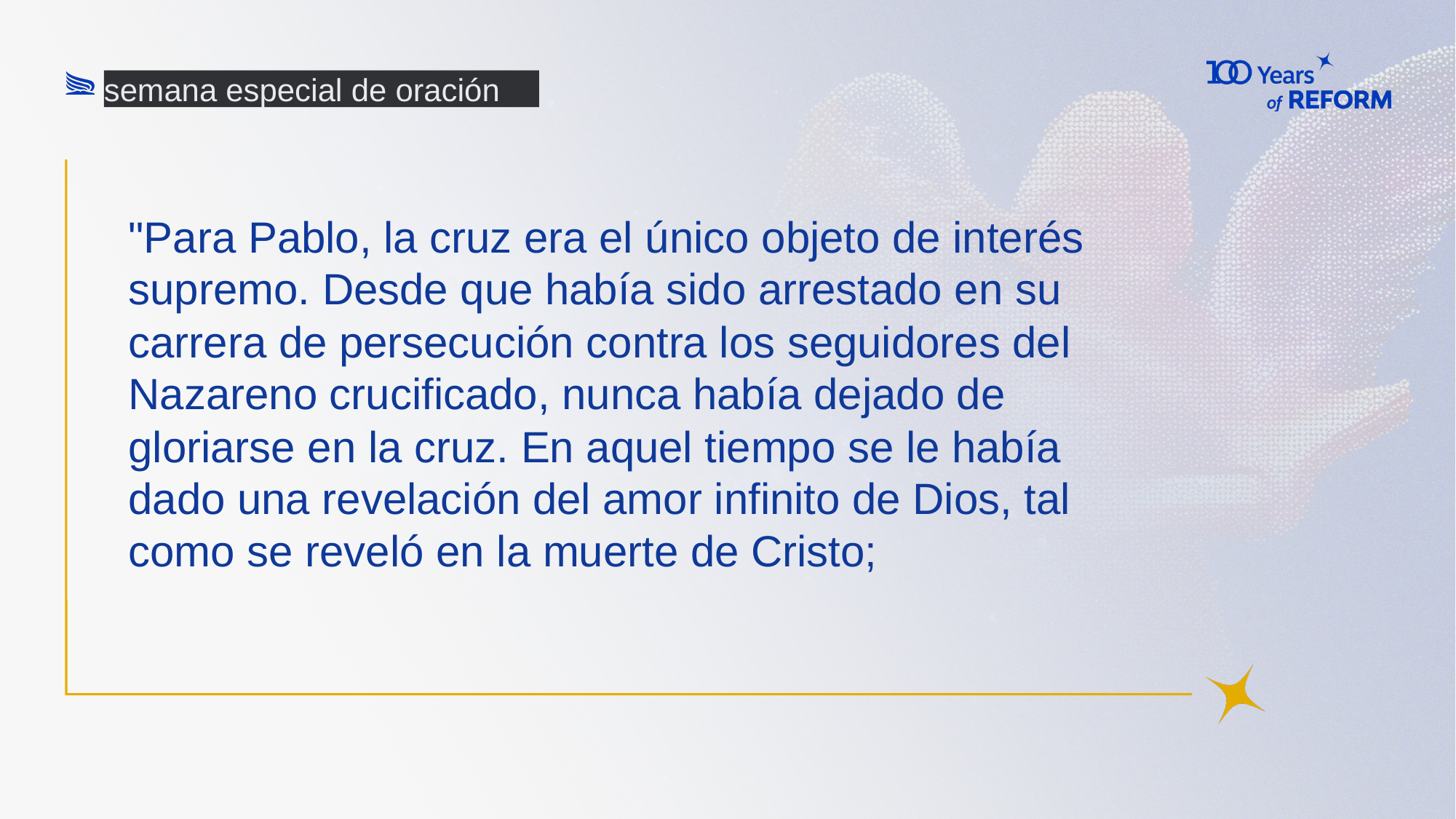

semana especial de oración
# "Para Pablo, la cruz era el único objeto de interés supremo. Desde que había sido arrestado en su carrera de persecución contra los seguidores del Nazareno crucificado, nunca había dejado de gloriarse en la cruz. En aquel tiempo se le había dado una revelación del amor infinito de Dios, tal como se reveló en la muerte de Cristo;